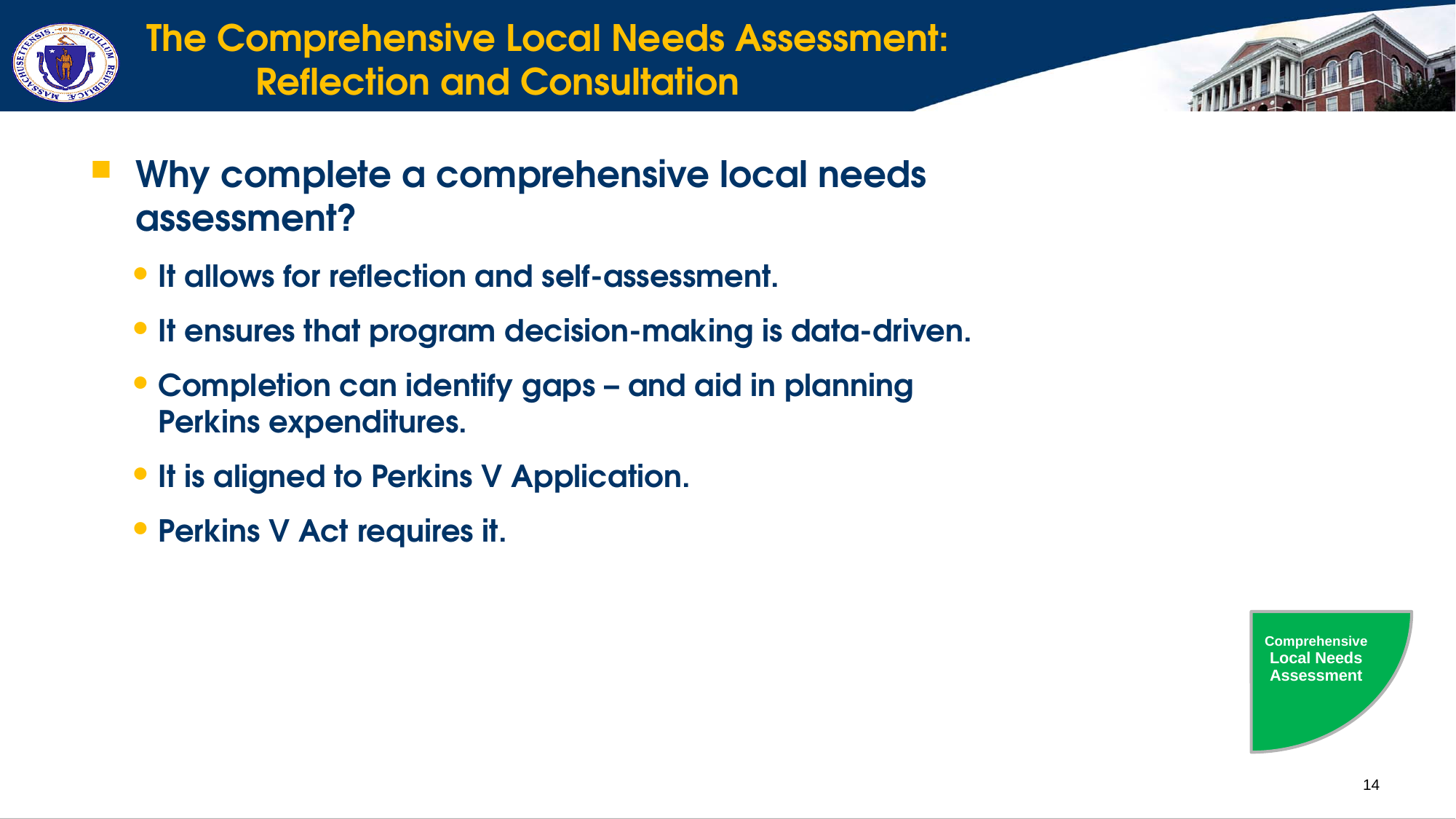

# The Comprehensive Local Needs Assessment: 	Reflection and Consultation
Why complete a comprehensive local needs assessment?
It allows for reflection and self-assessment.
It ensures that program decision-making is data-driven.
Completion can identify gaps – and aid in planning Perkins expenditures.
It is aligned to Perkins V Application.
Perkins V Act requires it.

Comprehensive Local Needs Assessment